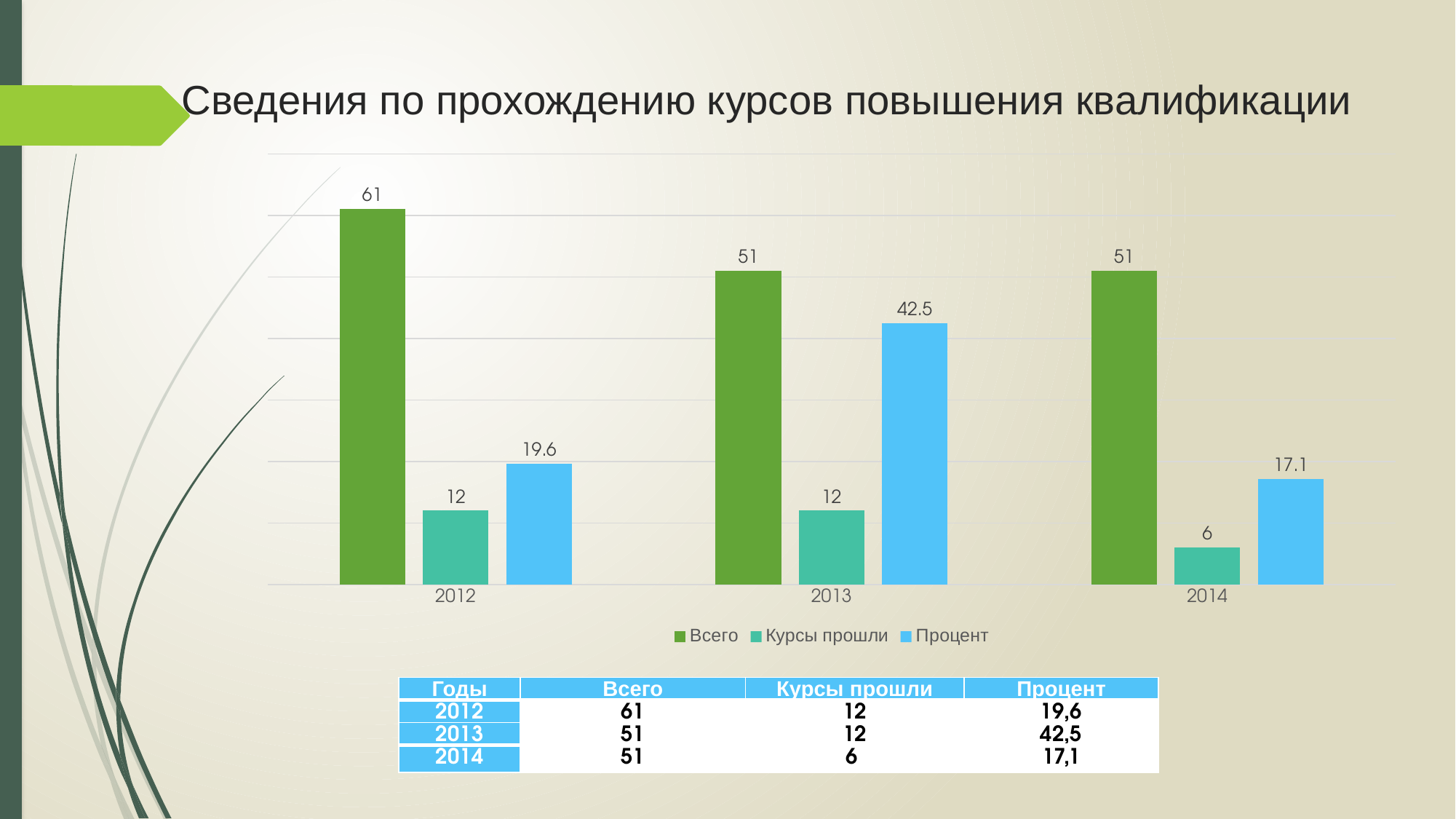

# Сведения по прохождению курсов повышения квалификации

### Chart

| Category | Всего | Курсы прошли | Процент |
|---|---|---|---|
| 2012 | 61.0 | 12.0 | 19.6 |
| 2013 | 51.0 | 12.0 | 42.5 |
| 2014 | 51.0 | 6.0 | 17.1 |
| Годы | Всего | Курсы прошли | Процент |
| --- | --- | --- | --- |
| 2012 | 61 | 12 | 19,6 |
| 2013 | 51 | 12 | 42,5 |
| 2014 | 51 | 6 | 17,1 |